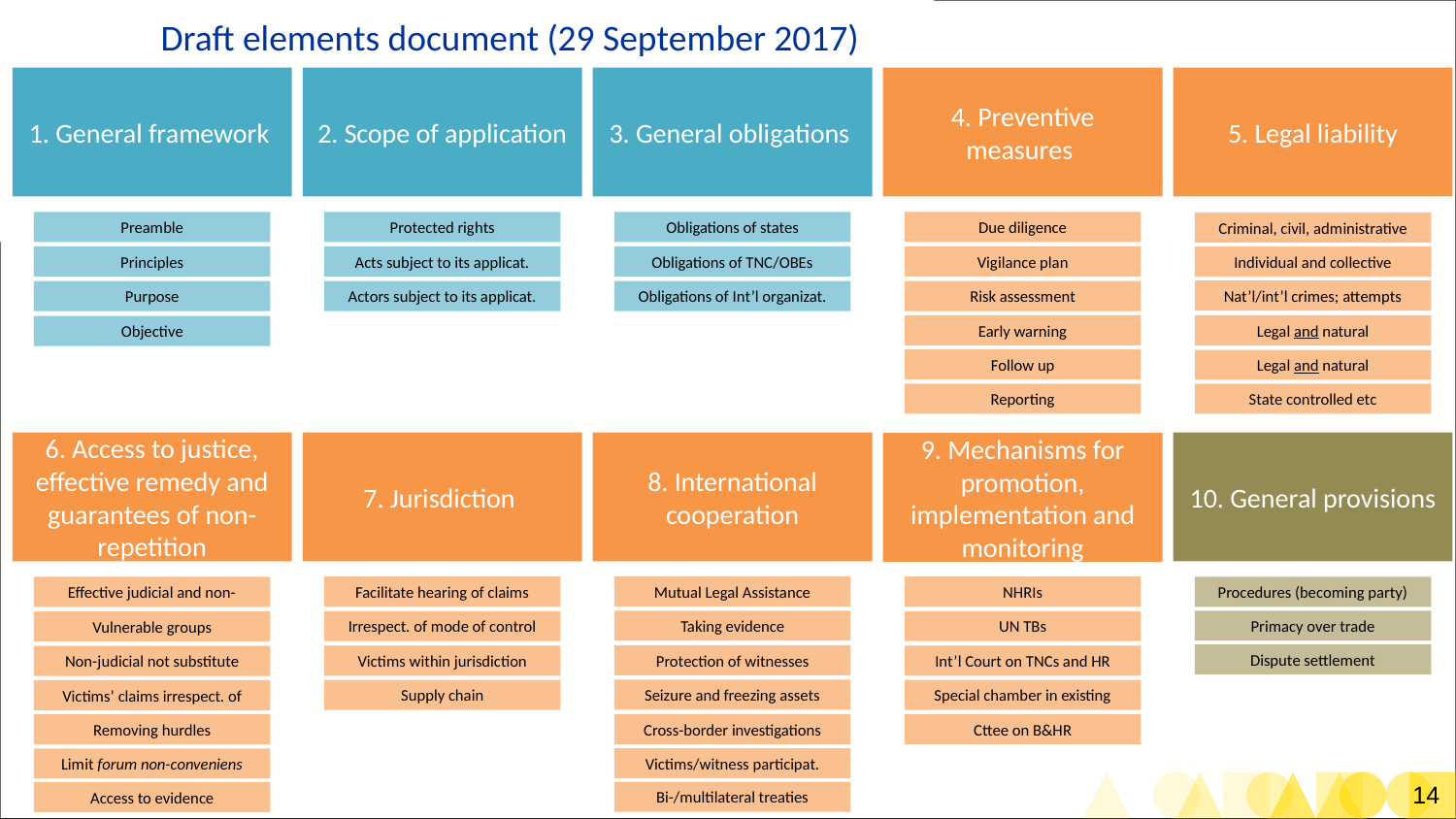

Draft elements document (29 September 2017)
1. General framework
2. Scope of application
3. General obligations
4. Preventive measures
5. Legal liability
Preamble
Protected rights
Obligations of states
Due diligence
Criminal, civil, administrative
Individual and collective
Principles
Acts subject to its applicat.
Obligations of TNC/OBEs
Vigilance plan
Individual and collective
Nat’l/int’l crimes; attempts
Purpose
Actors subject to its applicat.
Obligations of Int’l organizat.
Risk assessment
Early warning
Legal and natural
Objective
Follow up
Legal and natural
Reporting
State controlled etc
6. Access to justice, effective remedy and guarantees of non-repetition
7. Jurisdiction
8. International cooperation
10. General provisions
9. Mechanisms for promotion, implementation and monitoring
Mutual Legal Assistance
Facilitate hearing of claims
NHRIs
Effective judicial and non-
Procedures (becoming party)
Taking evidence
Primacy over trade
Irrespect. of mode of control
UN TBs
Vulnerable groups
Dispute settlement
Protection of witnesses
Victims within jurisdiction
Int’l Court on TNCs and HR
Non-judicial not substitute
Seizure and freezing assets
Supply chain
Special chamber in existing
Victims’ claims irrespect. of
Cross-border investigations
Cttee on B&HR
Removing hurdles
Victims/witness participat.
Limit forum non-conveniens
Bi-/multilateral treaties
Access to evidence